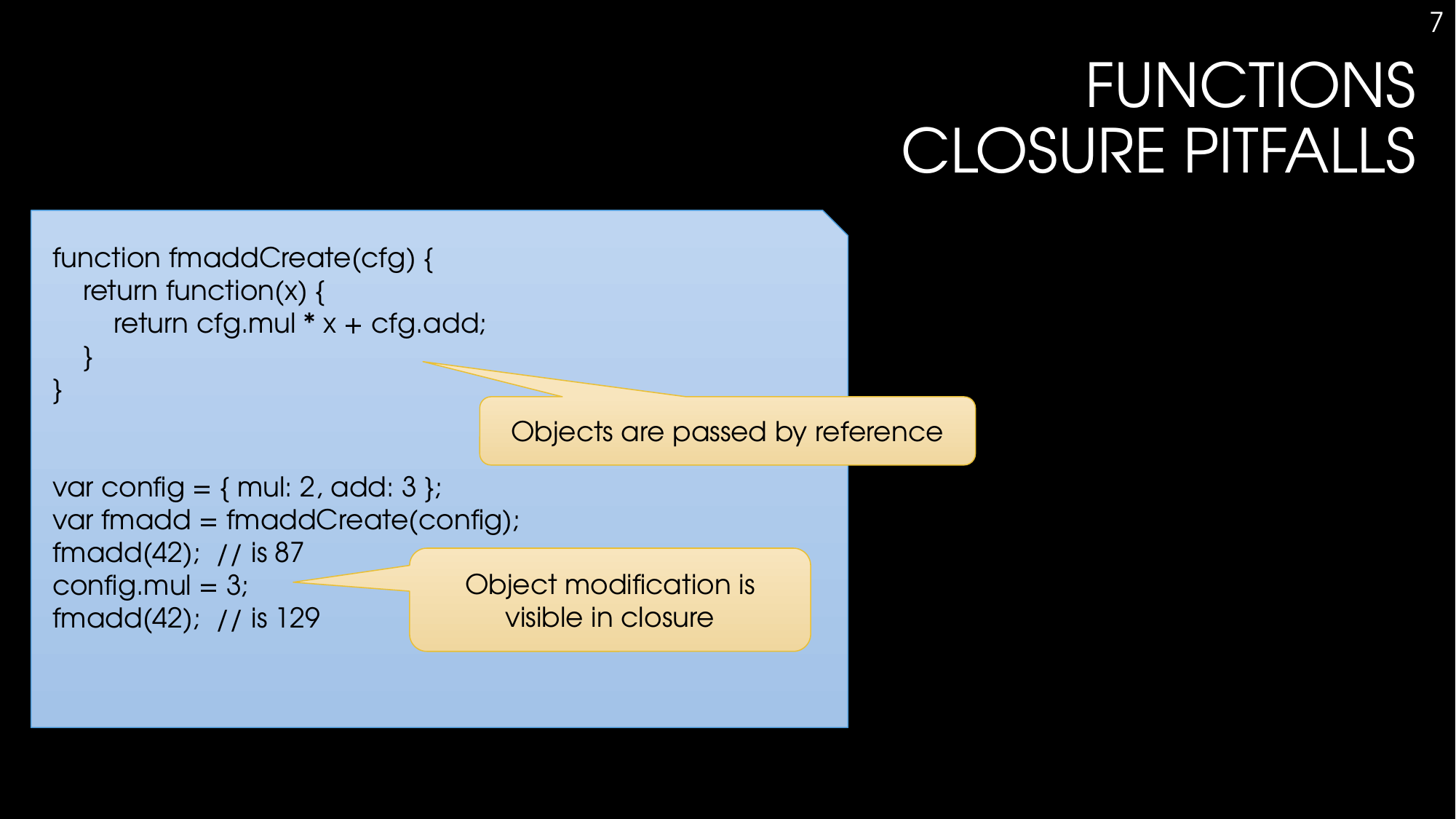

7
# Functions Closure Pitfalls
function fmaddCreate(cfg) {
    return function(x) {
        return cfg.mul * x + cfg.add;
    }
}

var config = { mul: 2, add: 3 };
var fmadd = fmaddCreate(config);
fmadd(42);  // is 87
config.mul = 3;
fmadd(42);  // is 129
Objects are passed by reference
Object modification is visible in closure